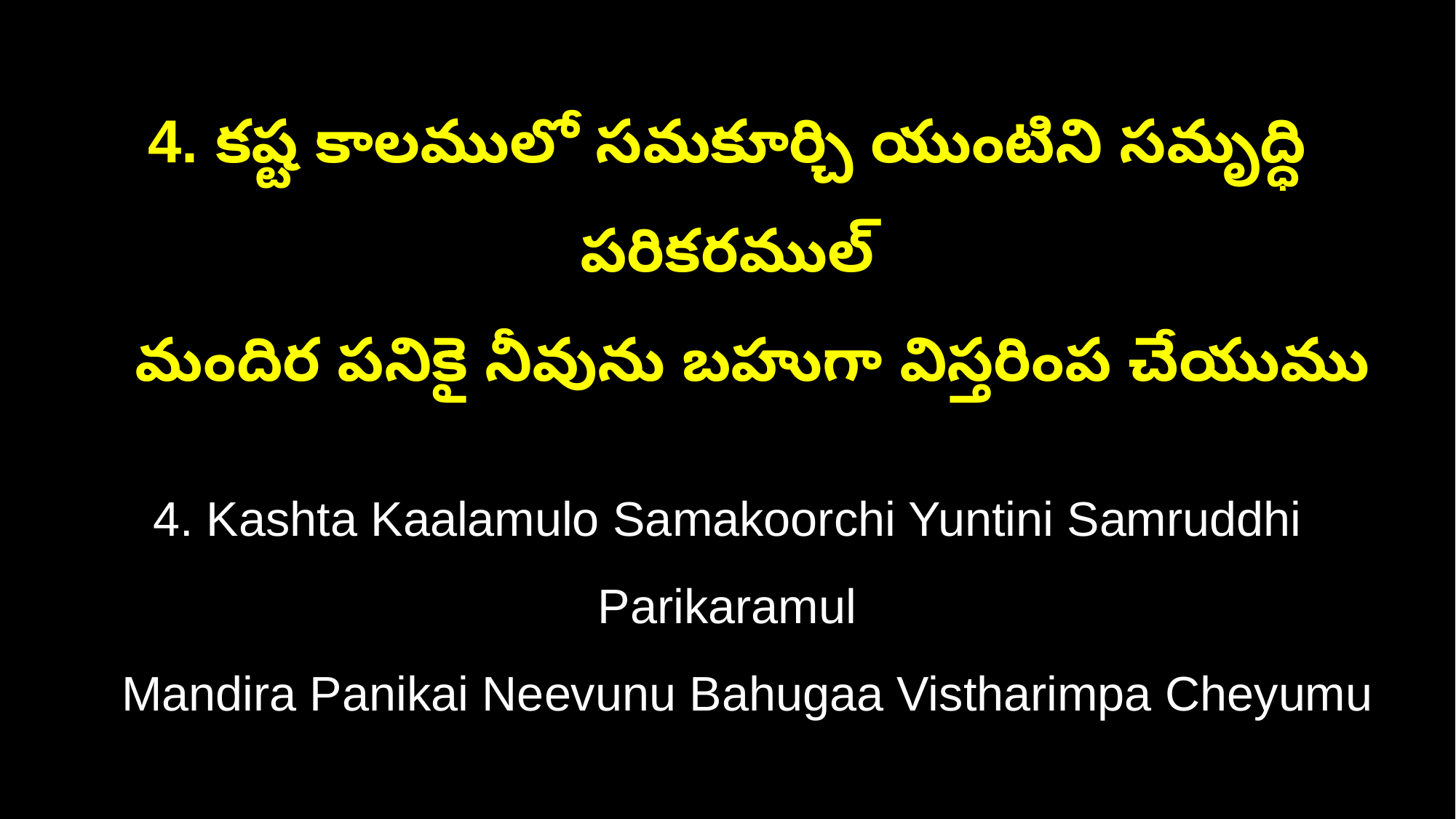

4. కష్ట కాలములో సమకూర్చి యుంటిని సమృద్ధి పరికరముల్
   మందిర పనికై నీవును బహుగా విస్తరింప చేయుము
4. Kashta Kaalamulo Samakoorchi Yuntini Samruddhi Parikaramul
   Mandira Panikai Neevunu Bahugaa Vistharimpa Cheyumu